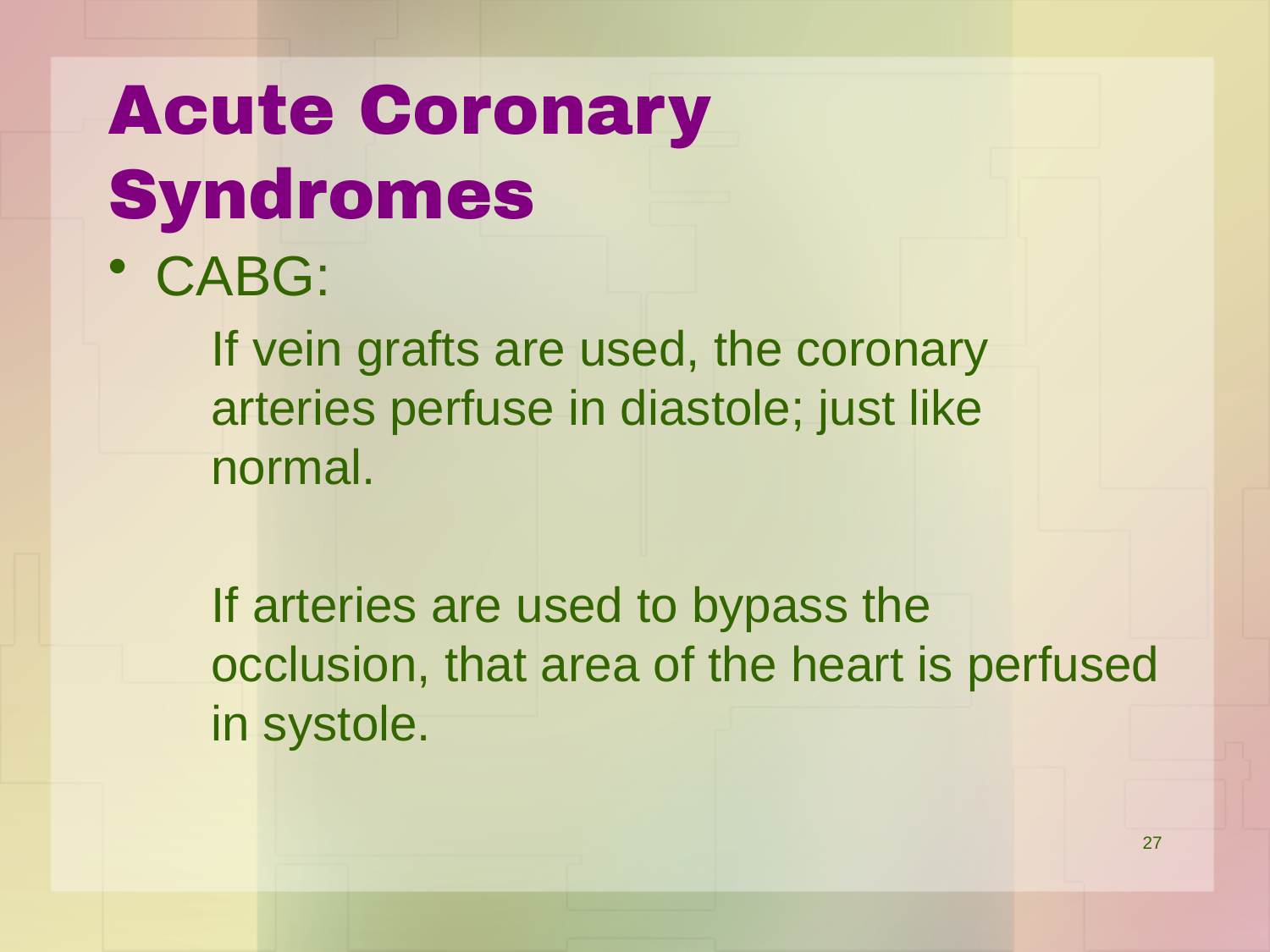

# Acute Coronary Syndromes
CABG:
	If vein grafts are used, the coronary arteries perfuse in diastole; just like normal.

	If arteries are used to bypass the occlusion, that area of the heart is perfused in systole.

27